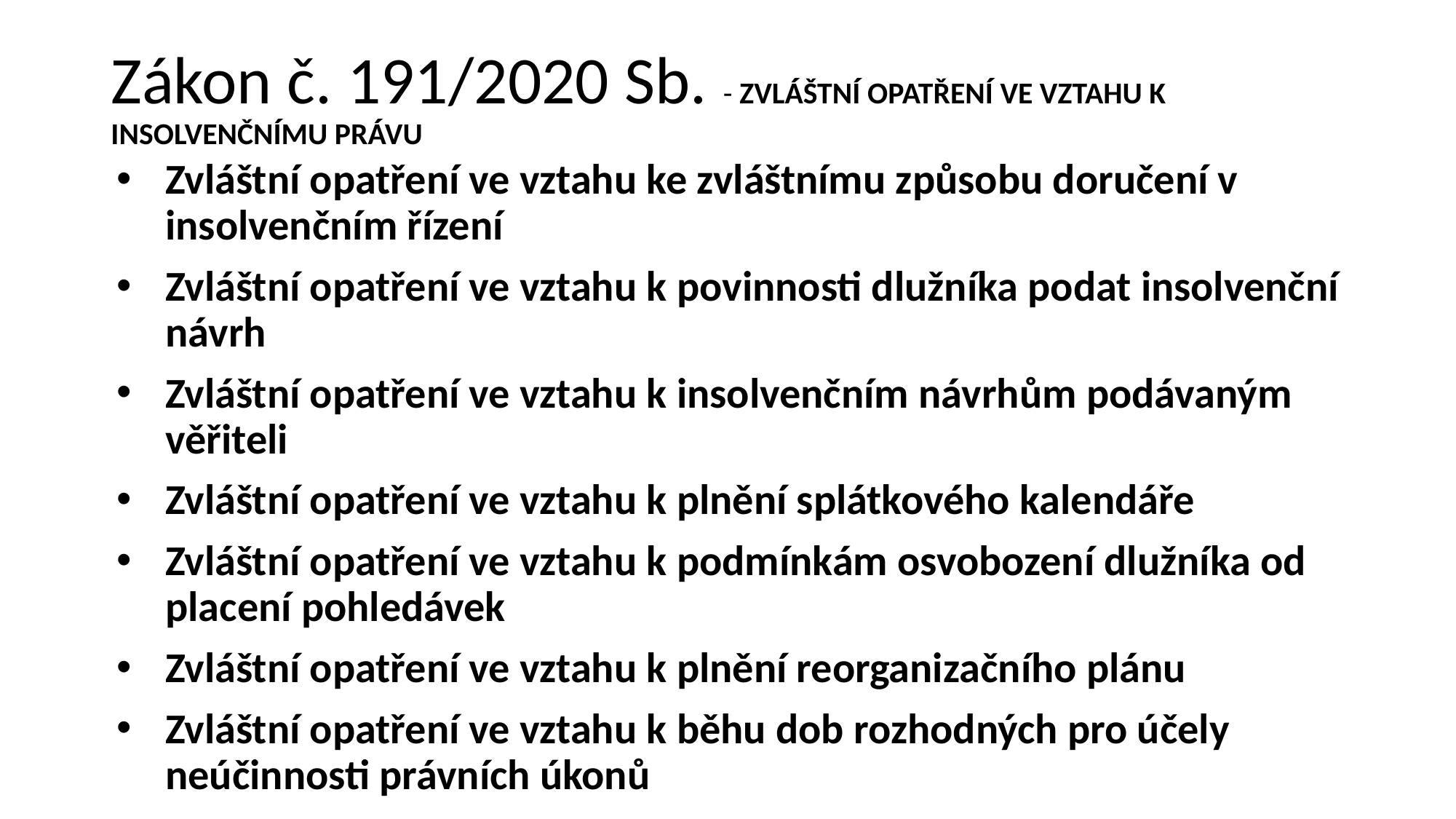

# Zákon č. 191/2020 Sb. - ZVLÁŠTNÍ OPATŘENÍ VE VZTAHU K INSOLVENČNÍMU PRÁVU
Zvláštní opatření ve vztahu ke zvláštnímu způsobu doručení v insolvenčním řízení
Zvláštní opatření ve vztahu k povinnosti dlužníka podat insolvenční návrh
Zvláštní opatření ve vztahu k insolvenčním návrhům podávaným věřiteli
Zvláštní opatření ve vztahu k plnění splátkového kalendáře
Zvláštní opatření ve vztahu k podmínkám osvobození dlužníka od placení pohledávek
Zvláštní opatření ve vztahu k plnění reorganizačního plánu
Zvláštní opatření ve vztahu k běhu dob rozhodných pro účely neúčinnosti právních úkonů